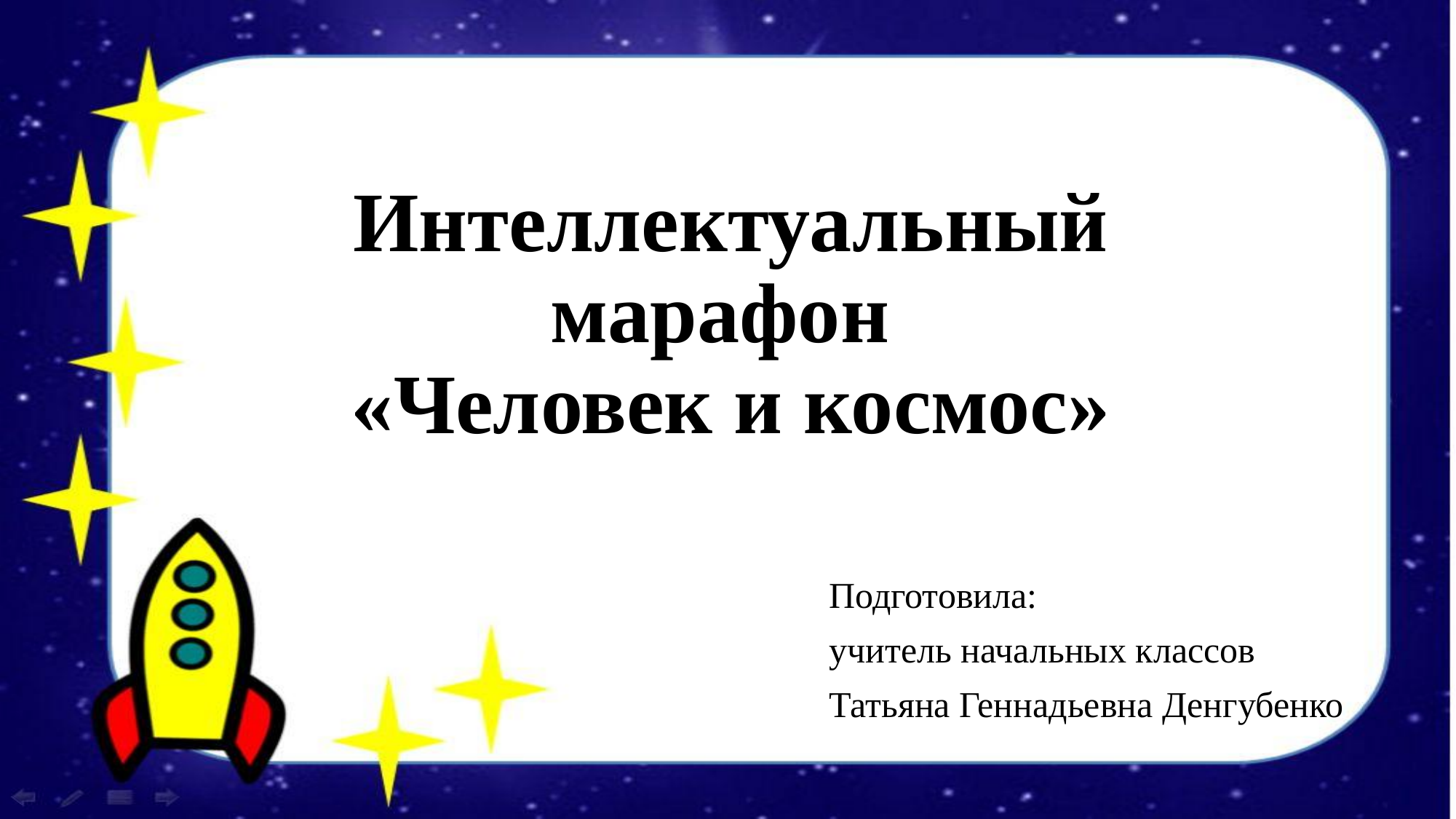

# Интеллектуальный марафон «Человек и космос»
Подготовила:
учитель начальных классов
Татьяна Геннадьевна Денгубенко